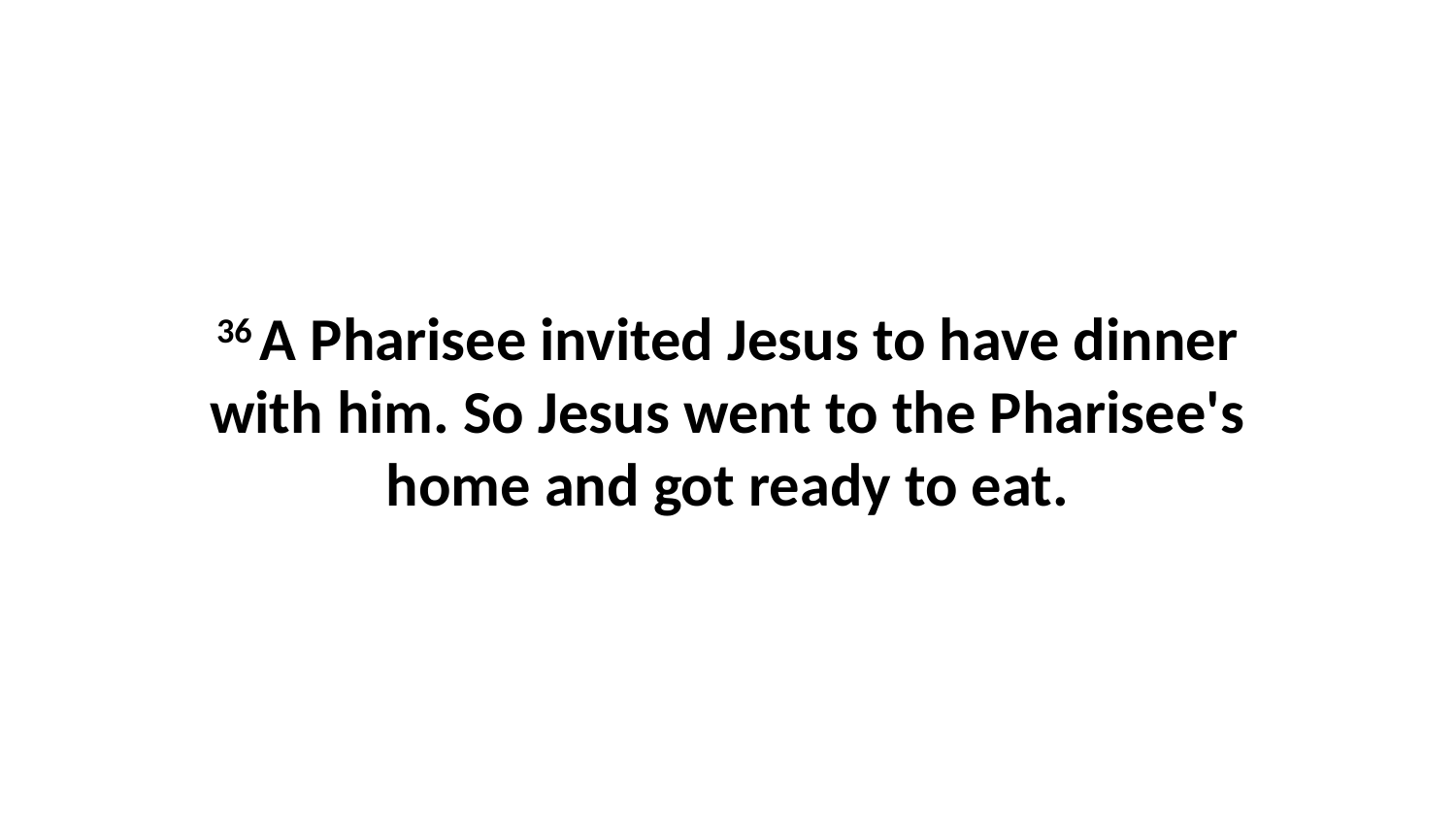

36 A Pharisee invited Jesus to have dinner with him. So Jesus went to the Pharisee's home and got ready to eat.